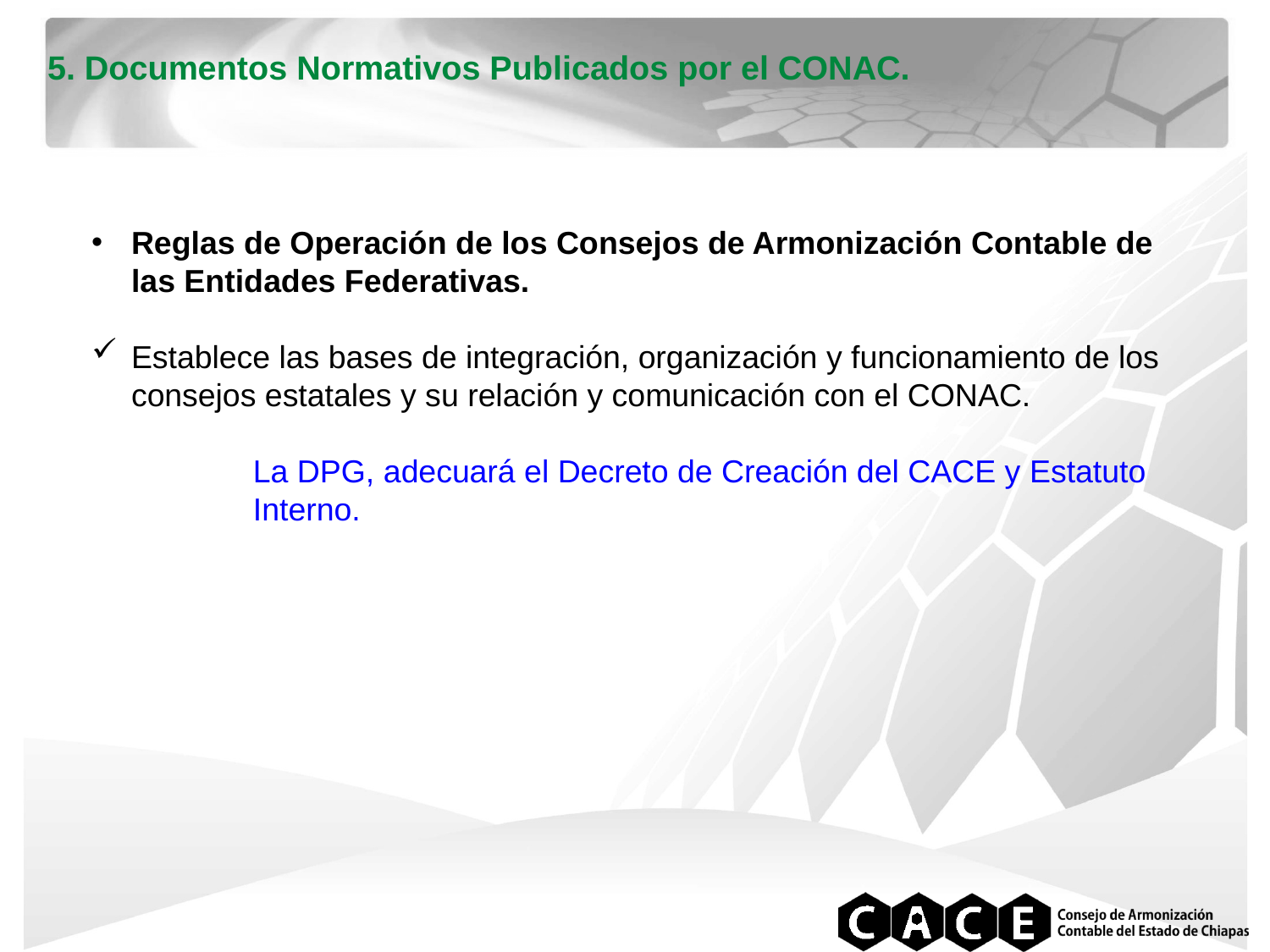

5. Documentos Normativos Publicados por el CONAC.
Reglas de Operación de los Consejos de Armonización Contable de las Entidades Federativas.

Establece las bases de integración, organización y funcionamiento de los consejos estatales y su relación y comunicación con el CONAC.

La DPG, adecuará el Decreto de Creación del CACE y Estatuto Interno.